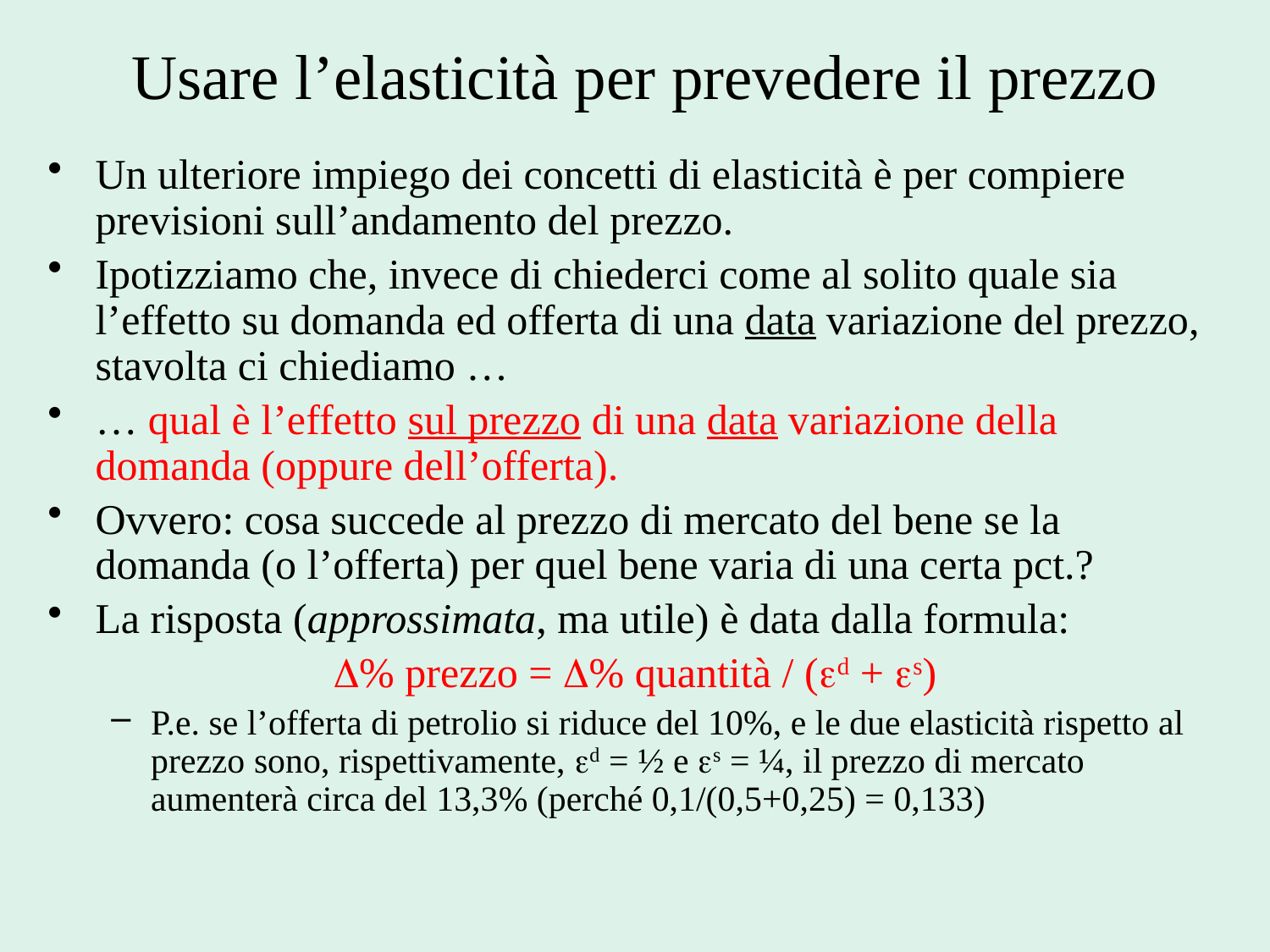

# Usare l’elasticità per prevedere il prezzo
Un ulteriore impiego dei concetti di elasticità è per compiere previsioni sull’andamento del prezzo.
Ipotizziamo che, invece di chiederci come al solito quale sia l’effetto su domanda ed offerta di una data variazione del prezzo, stavolta ci chiediamo …
… qual è l’effetto sul prezzo di una data variazione della domanda (oppure dell’offerta).
Ovvero: cosa succede al prezzo di mercato del bene se la domanda (o l’offerta) per quel bene varia di una certa pct.?
La risposta (approssimata, ma utile) è data dalla formula:
Δ% prezzo = Δ% quantità / (εd + εs)
P.e. se l’offerta di petrolio si riduce del 10%, e le due elasticità rispetto al prezzo sono, rispettivamente, εd = ½ e εs = ¼, il prezzo di mercato aumenterà circa del 13,3% (perché 0,1/(0,5+0,25) = 0,133)